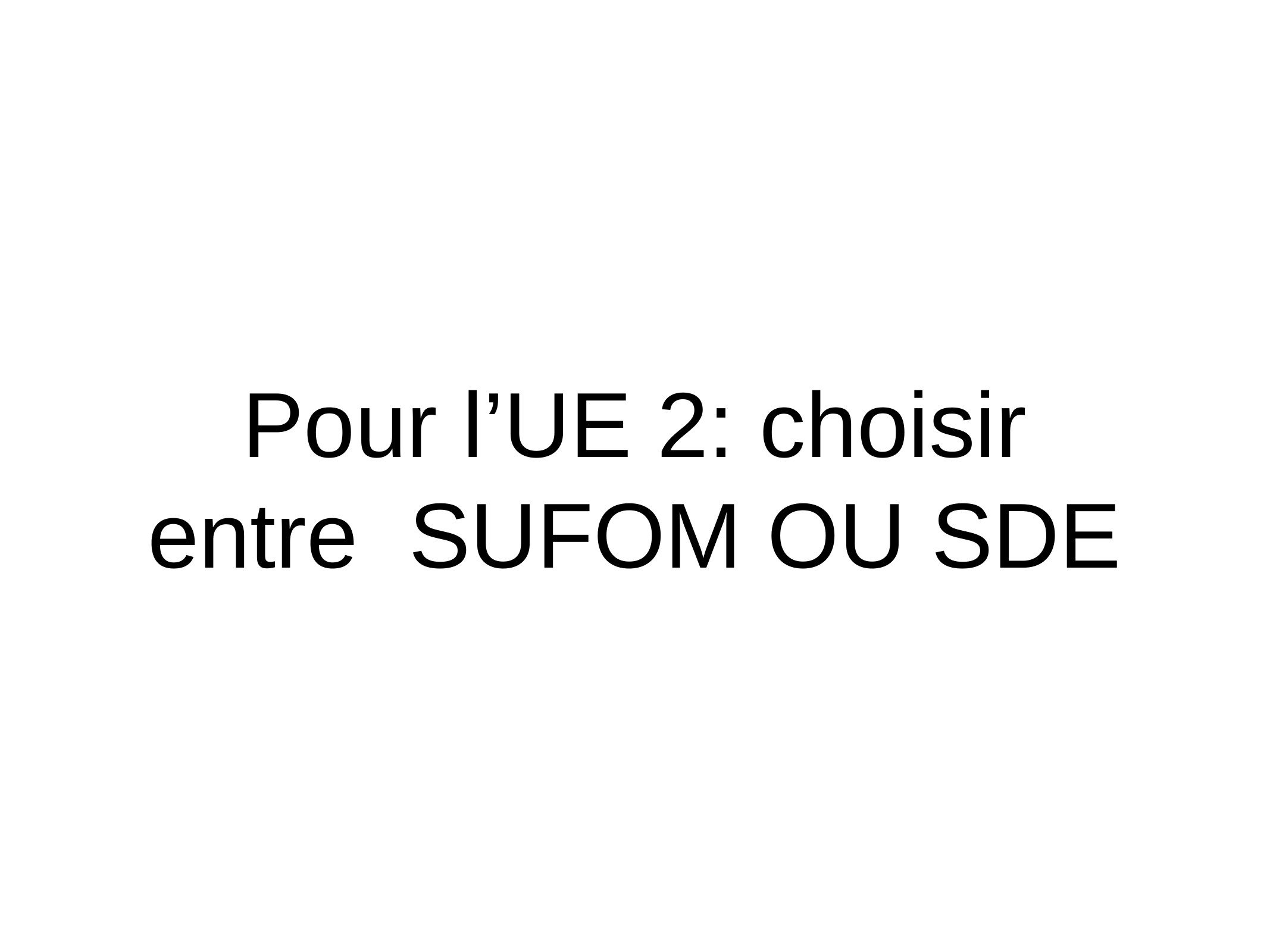

# Pour l’UE 2: choisir entre  SUFOM OU SDE